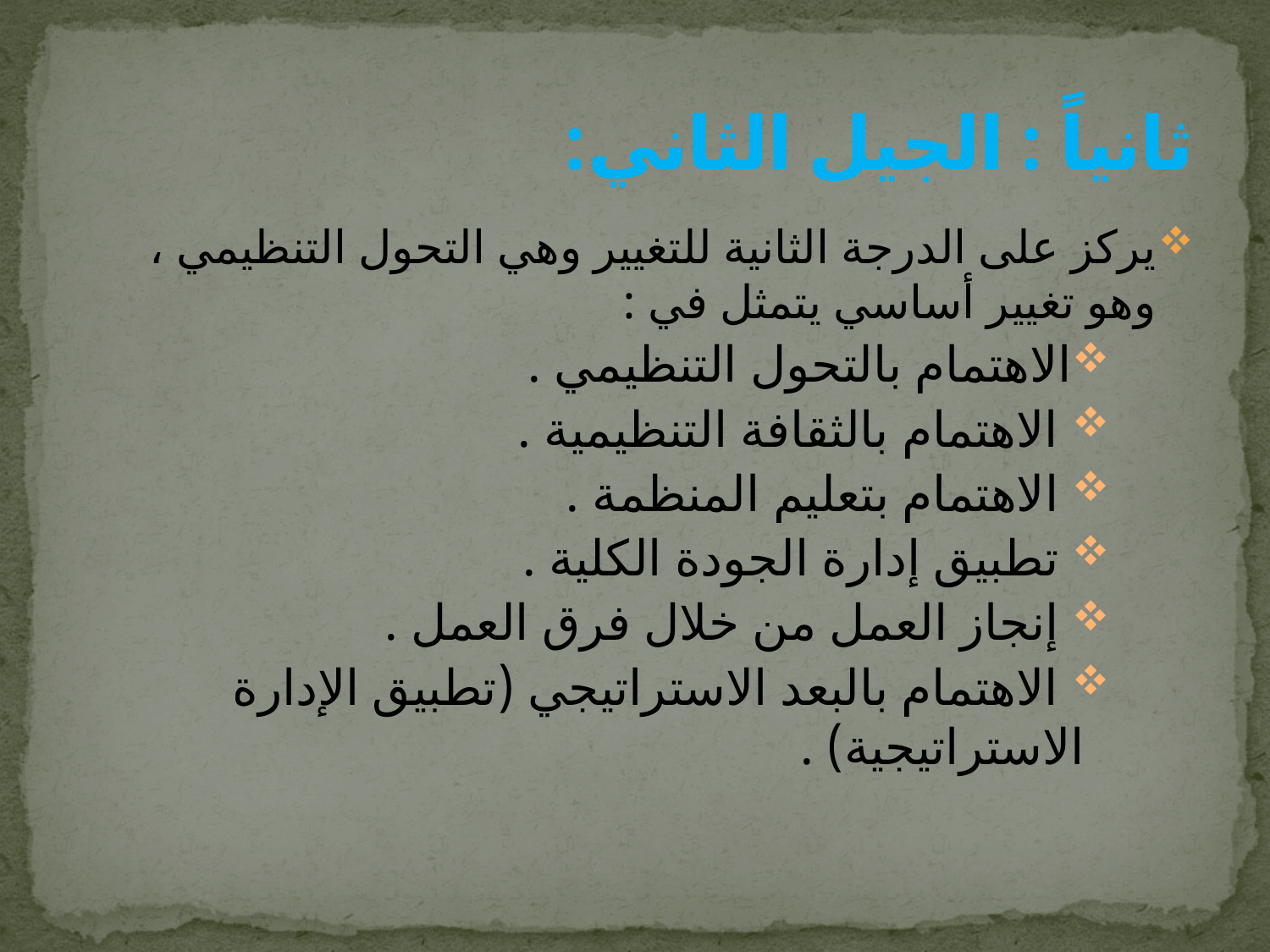

# ثانياً : الجيل الثاني:
يركز على الدرجة الثانية للتغيير وهي التحول التنظيمي ، وهو تغيير أساسي يتمثل في :
الاهتمام بالتحول التنظيمي .
 الاهتمام بالثقافة التنظيمية .
 الاهتمام بتعليم المنظمة .
 تطبيق إدارة الجودة الكلية .
 إنجاز العمل من خلال فرق العمل .
 الاهتمام بالبعد الاستراتيجي (تطبيق الإدارة الاستراتيجية) .